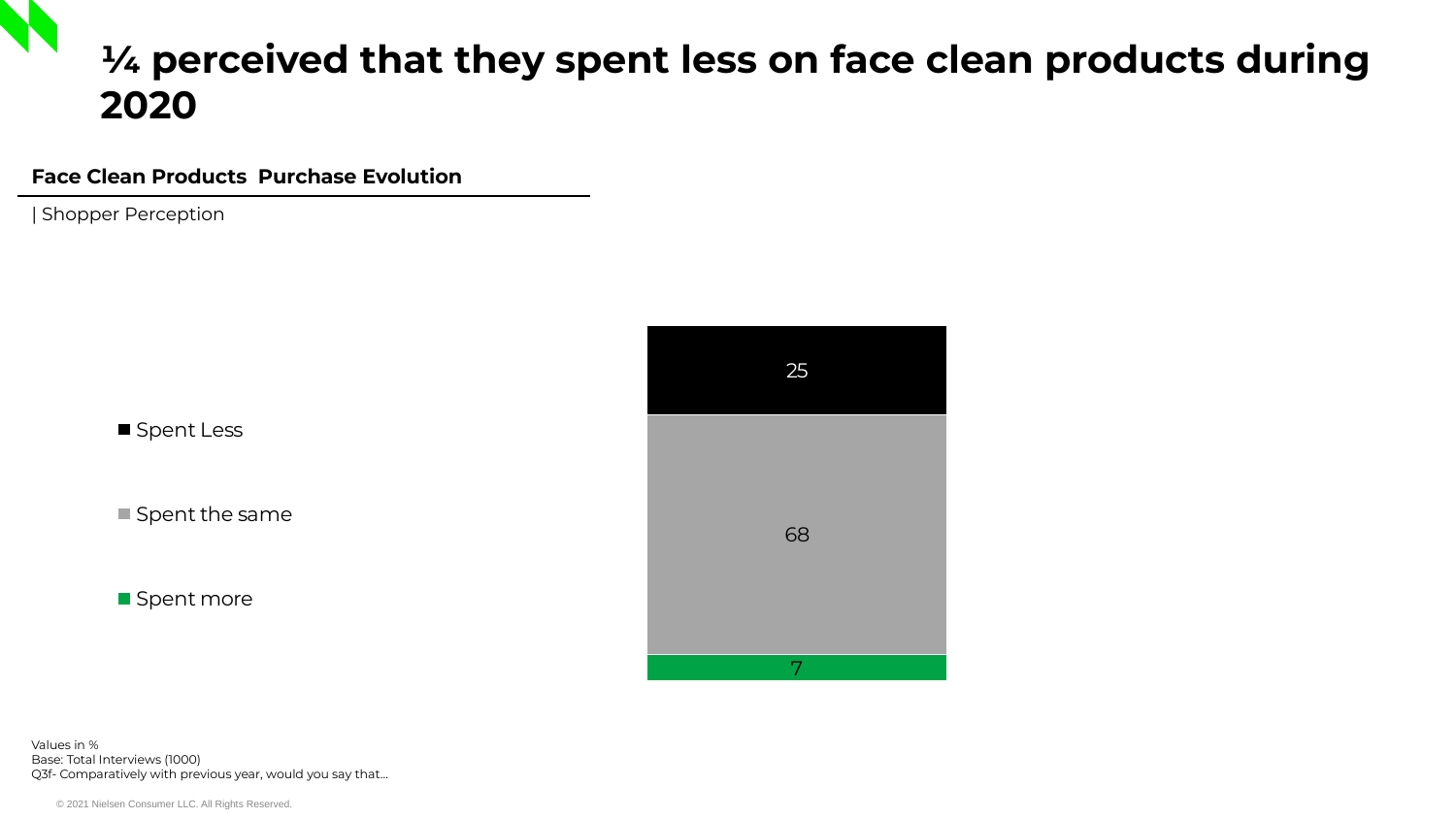

¼ perceived that they spent less on face clean products during 2020
| Face Clean Products Purchase Evolution |
| --- |
| | Shopper Perception |

### Chart

| Category | Spent more | Spent the same | Spent Less |
|---|---|---|---|
| Column1 | 7.4 | 67.6 | 25.0 |
Values in %
Base: Total Interviews (1000)
Q3f- Comparatively with previous year, would you say that…